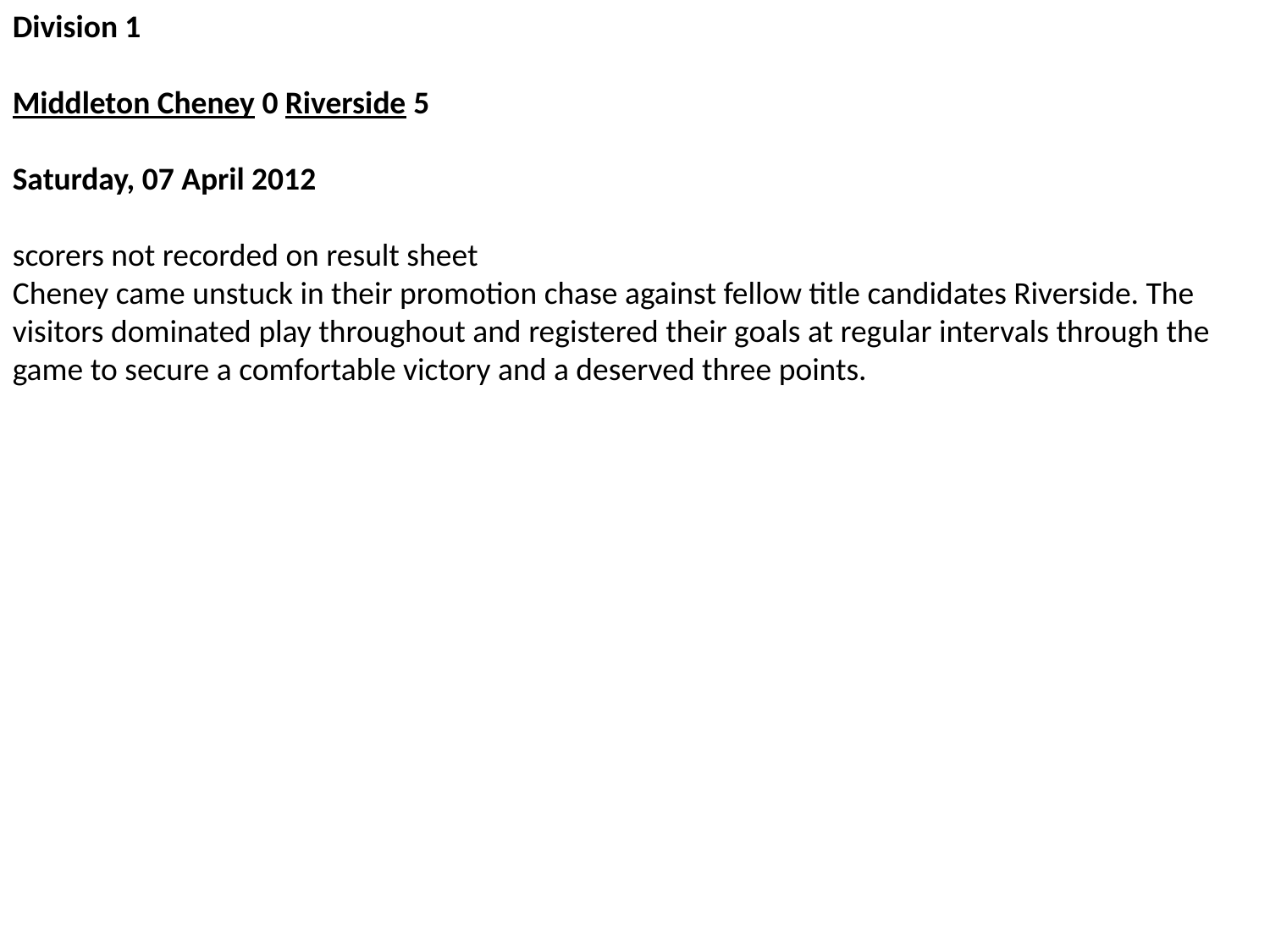

Division 1
Middleton Cheney 0 Riverside 5
Saturday, 07 April 2012
scorers not recorded on result sheet
Cheney came unstuck in their promotion chase against fellow title candidates Riverside. The visitors dominated play throughout and registered their goals at regular intervals through the game to secure a comfortable victory and a deserved three points.